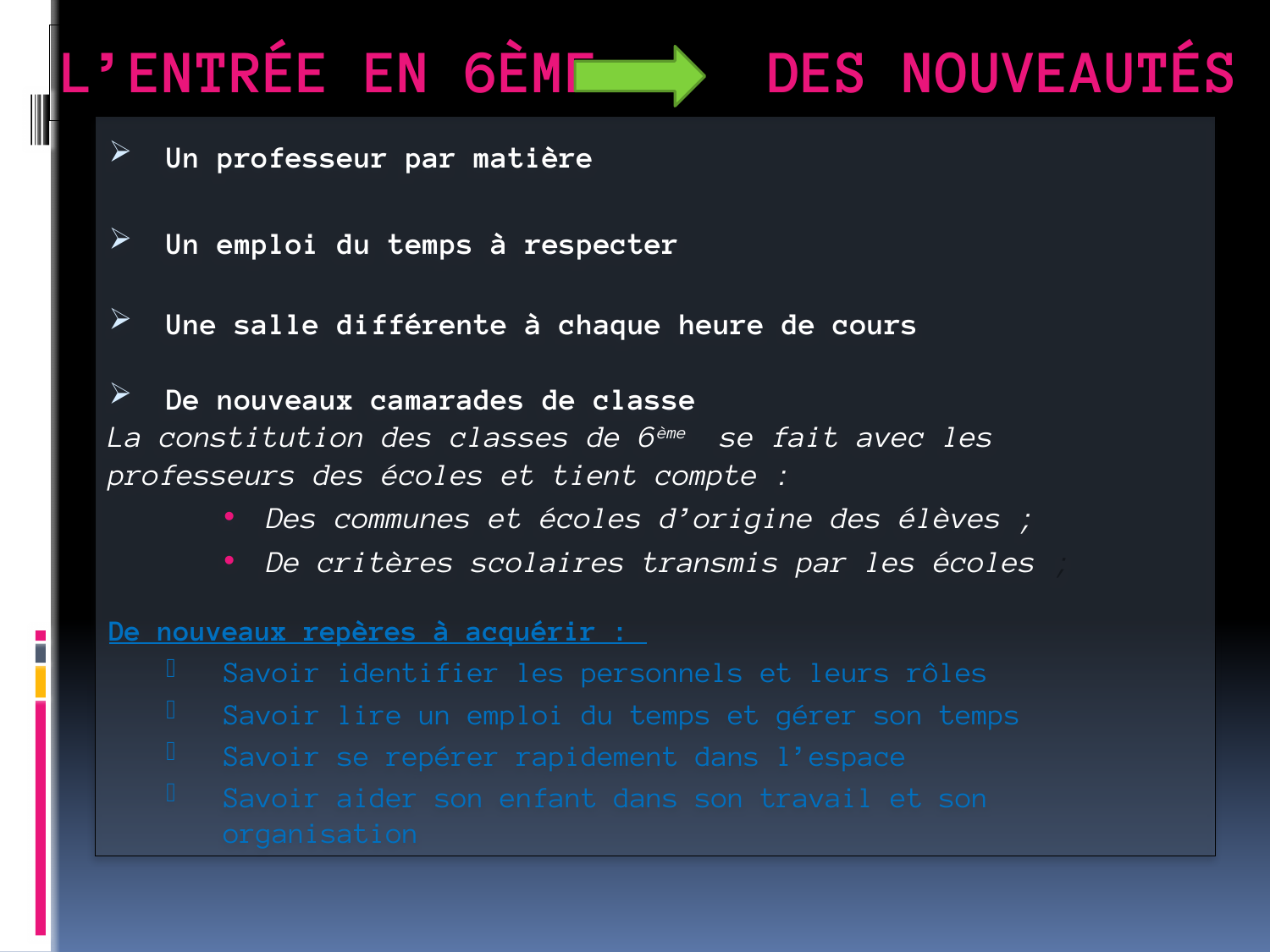

# L’entrée en 6ème     des nouveautés

Un professeur par matière

Un emploi du temps à respecter

Une salle différente à chaque heure de cours

De nouveaux camarades de classe
La constitution des classes de 6ème  se fait avec les professeurs des écoles et tient compte :
Des communes et écoles d’origine des élèves ;
De critères scolaires transmis par les écoles ;

De nouveaux repères à acquérir :
Savoir identifier les personnels et leurs rôles
Savoir lire un emploi du temps et gérer son temps
Savoir se repérer rapidement dans l’espace
Savoir aider son enfant dans son travail et son organisation